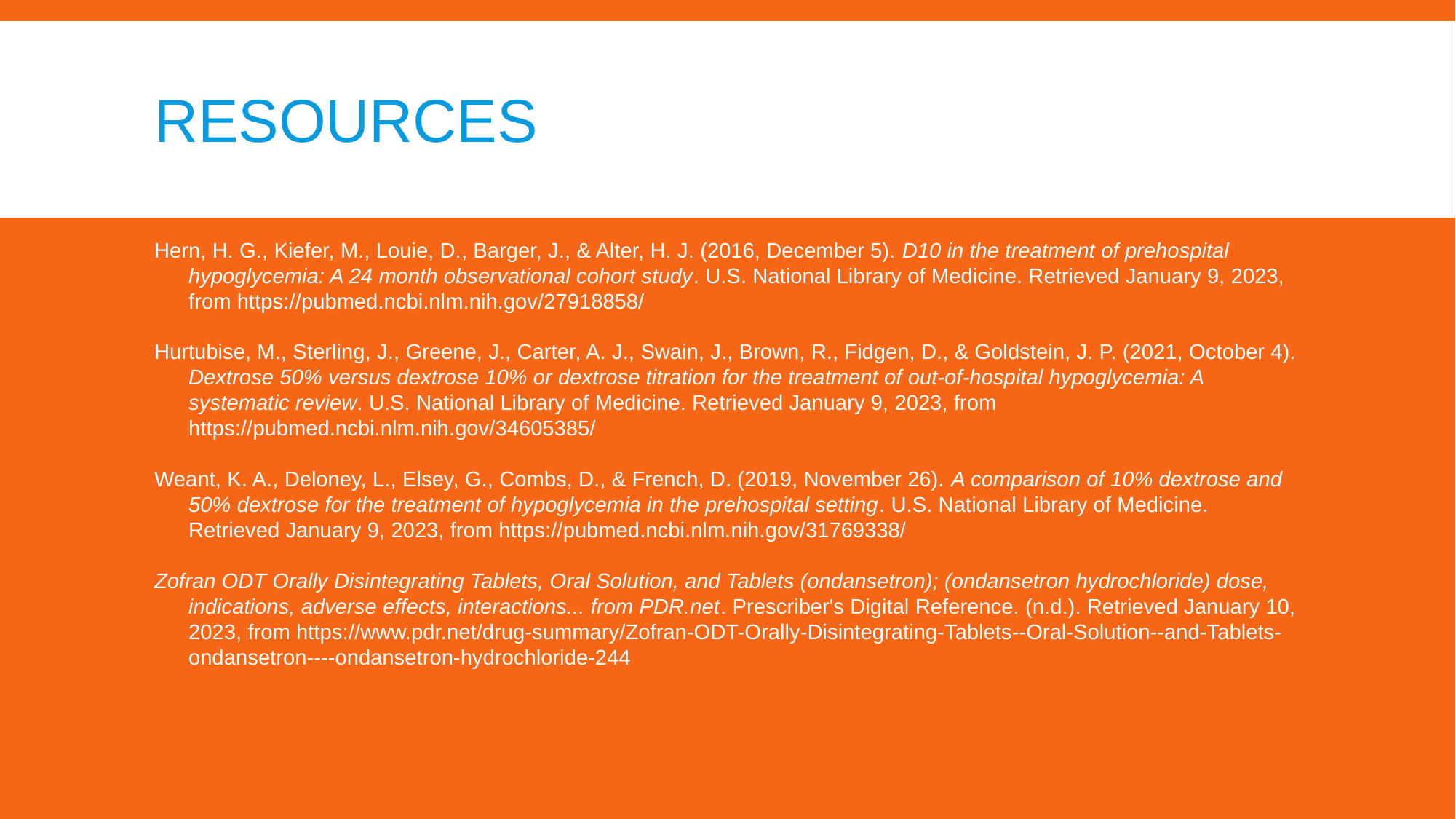

# Resources
Hern, H. G., Kiefer, M., Louie, D., Barger, J., & Alter, H. J. (2016, December 5). D10 in the treatment of prehospital hypoglycemia: A 24 month observational cohort study. U.S. National Library of Medicine. Retrieved January 9, 2023, from https://pubmed.ncbi.nlm.nih.gov/27918858/

Hurtubise, M., Sterling, J., Greene, J., Carter, A. J., Swain, J., Brown, R., Fidgen, D., & Goldstein, J. P. (2021, October 4). Dextrose 50% versus dextrose 10% or dextrose titration for the treatment of out-of-hospital hypoglycemia: A systematic review. U.S. National Library of Medicine. Retrieved January 9, 2023, from https://pubmed.ncbi.nlm.nih.gov/34605385/

Weant, K. A., Deloney, L., Elsey, G., Combs, D., & French, D. (2019, November 26). A comparison of 10% dextrose and 50% dextrose for the treatment of hypoglycemia in the prehospital setting. U.S. National Library of Medicine. Retrieved January 9, 2023, from https://pubmed.ncbi.nlm.nih.gov/31769338/

Zofran ODT Orally Disintegrating Tablets, Oral Solution, and Tablets (ondansetron); (ondansetron hydrochloride) dose, indications, adverse effects, interactions... from PDR.net. Prescriber's Digital Reference. (n.d.). Retrieved January 10, 2023, from https://www.pdr.net/drug-summary/Zofran-ODT-Orally-Disintegrating-Tablets--Oral-Solution--and-Tablets-ondansetron----ondansetron-hydrochloride-244